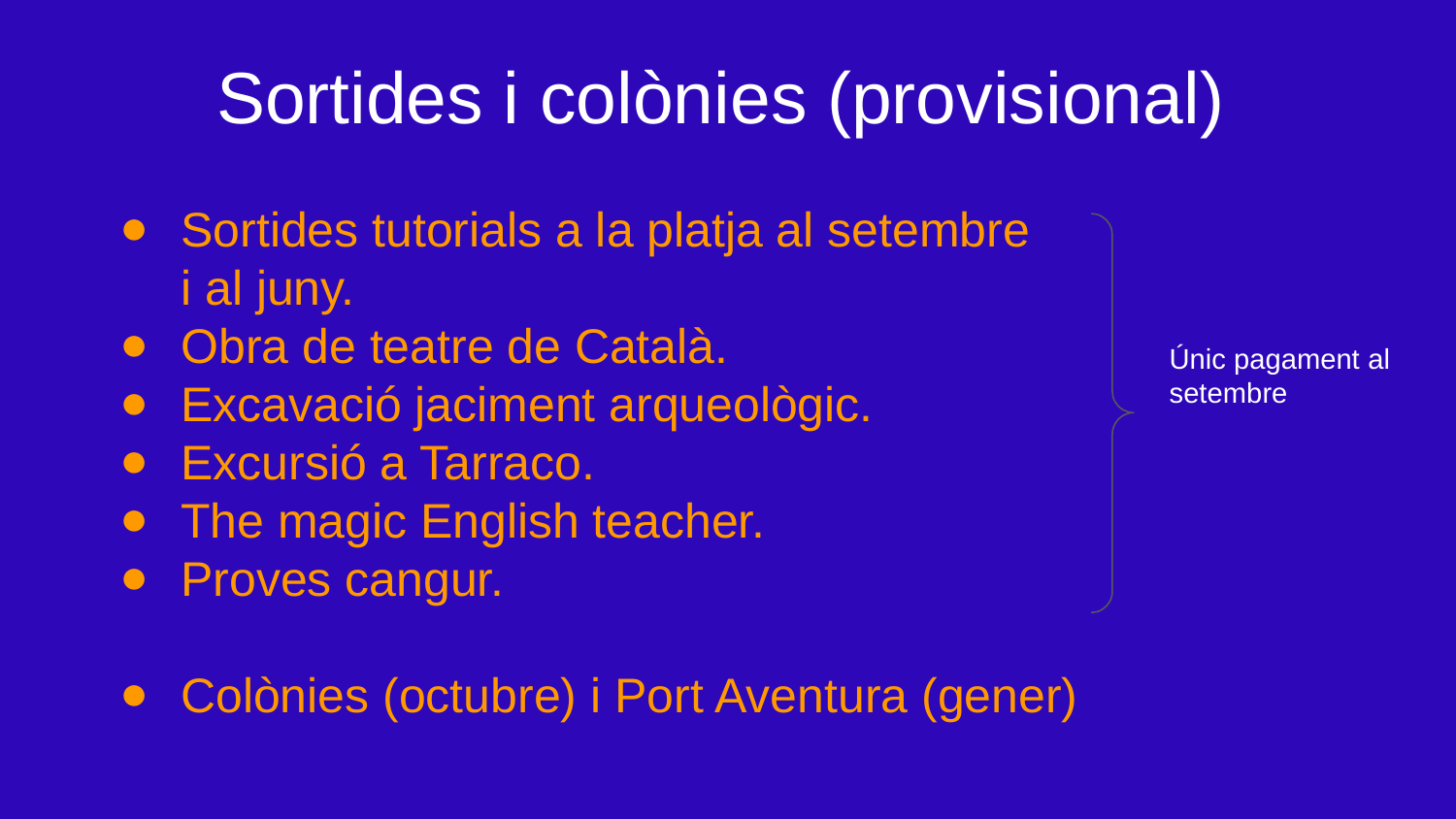

Sortides i colònies (provisional)
Sortides tutorials a la platja al setembre
i al juny.
Obra de teatre de Català.
Excavació jaciment arqueològic.
Excursió a Tarraco.
The magic English teacher.
Proves cangur.

Colònies (octubre) i Port Aventura (gener)

Únic pagament al setembre